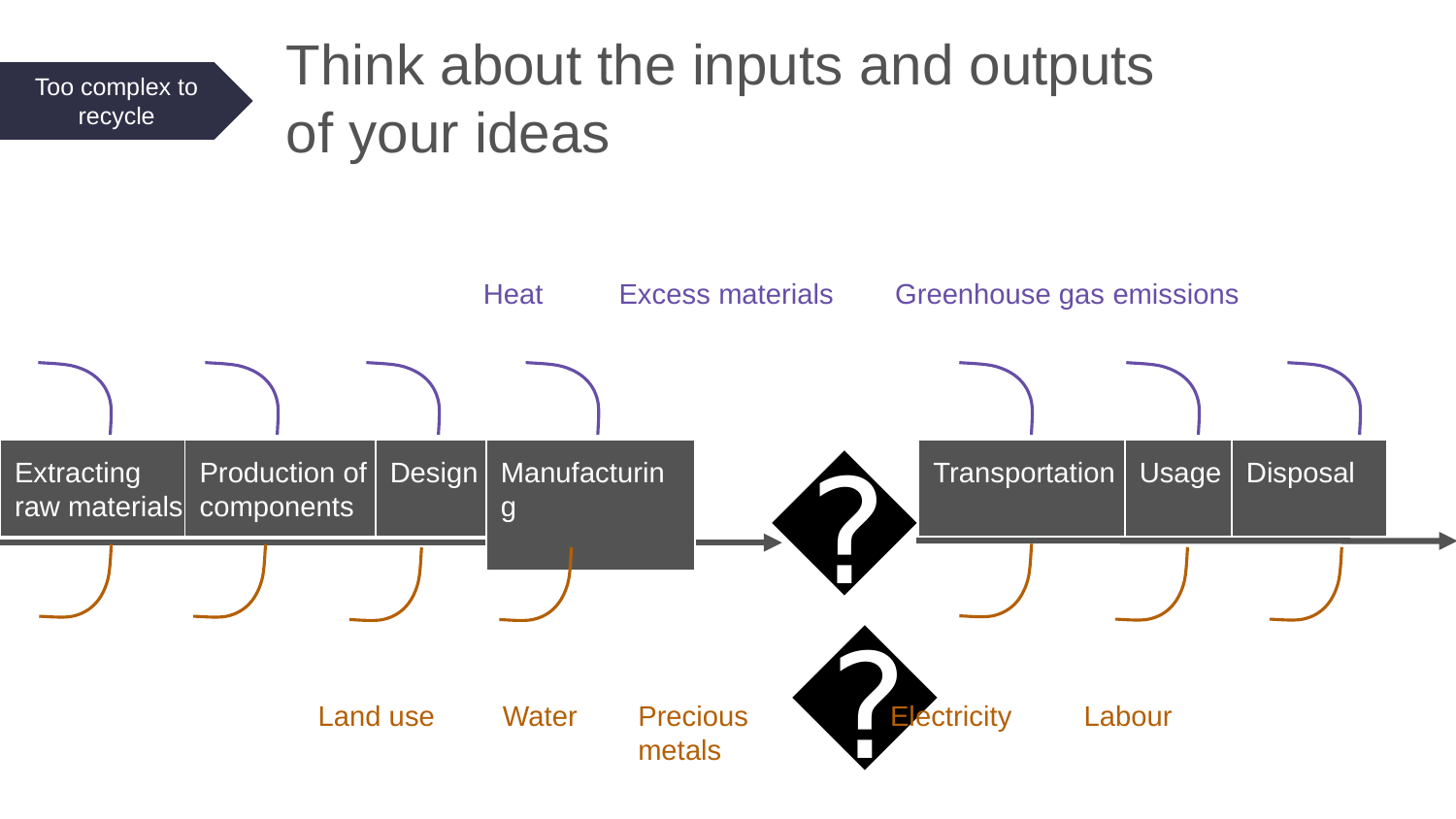

# Think about the inputs and outputs of your ideas
Too complex to recycle
Heat
Excess materials
Greenhouse gas emissions

💡
Extracting raw materials
Production of components
Design

Manufacturing

Transportation

Usage

Disposal

Land use
Water
Precious metals
Electricity
Labour